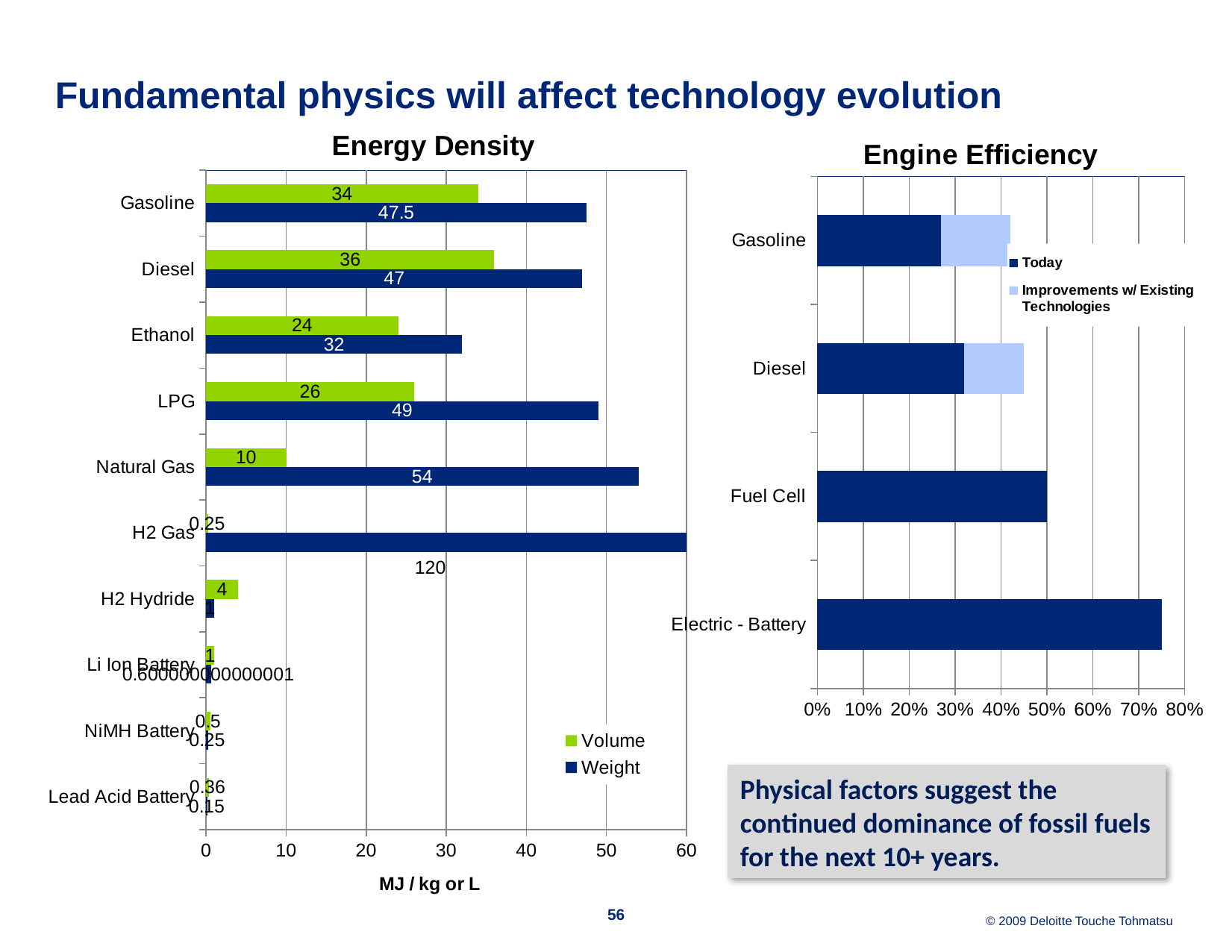

# Fundamental physics will affect technology evolution

### Chart: Energy Density

| Category | Weight | Volume |
|---|---|---|
| Lead Acid Battery | 0.15000000000000024 | 0.3600000000000003 |
| NiMH Battery | 0.25 | 0.5 |
| Li Ion Battery | 0.6000000000000006 | 1.0 |
| H2 Hydride | 1.0 | 4.0 |
| H2 Gas | 120.0 | 0.25 |
| Natural Gas | 54.0 | 10.0 |
| LPG | 49.0 | 26.0 |
| Ethanol | 32.0 | 24.0 |
| Diesel | 47.0 | 36.0 |
| Gasoline | 47.5 | 34.0 |

### Chart: Engine Efficiency

| Category | Today | Improvements w/ Existing Technologies |
|---|---|---|
| Electric - Battery | 0.7500000000000016 | None |
| Fuel Cell | 0.5 | None |
| Diesel | 0.32000000000000084 | 0.13 |
| Gasoline | 0.27 | 0.15000000000000024 |
Physical factors suggest the continued dominance of fossil fuels for the next 10+ years.
56